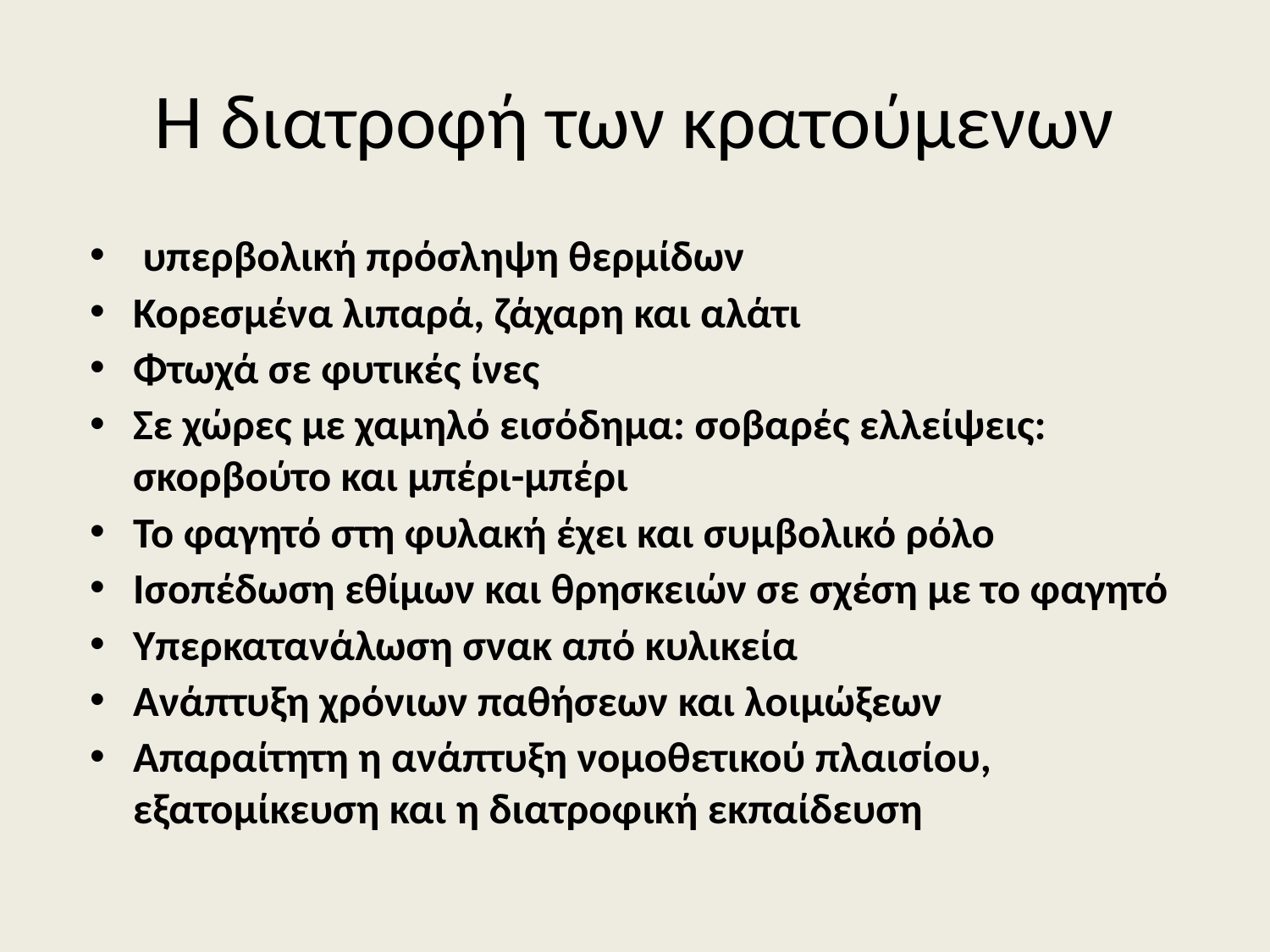

# Η διατροφή των κρατούμενων
 υπερβολική πρόσληψη θερμίδων
Κορεσμένα λιπαρά, ζάχαρη και αλάτι
Φτωχά σε φυτικές ίνες
Σε χώρες με χαμηλό εισόδημα: σοβαρές ελλείψεις: σκορβούτο και μπέρι-μπέρι
Το φαγητό στη φυλακή έχει και συμβολικό ρόλο
Ισοπέδωση εθίμων και θρησκειών σε σχέση με το φαγητό
Υπερκατανάλωση σνακ από κυλικεία
Ανάπτυξη χρόνιων παθήσεων και λοιμώξεων
Απαραίτητη η ανάπτυξη νομοθετικού πλαισίου, εξατομίκευση και η διατροφική εκπαίδευση